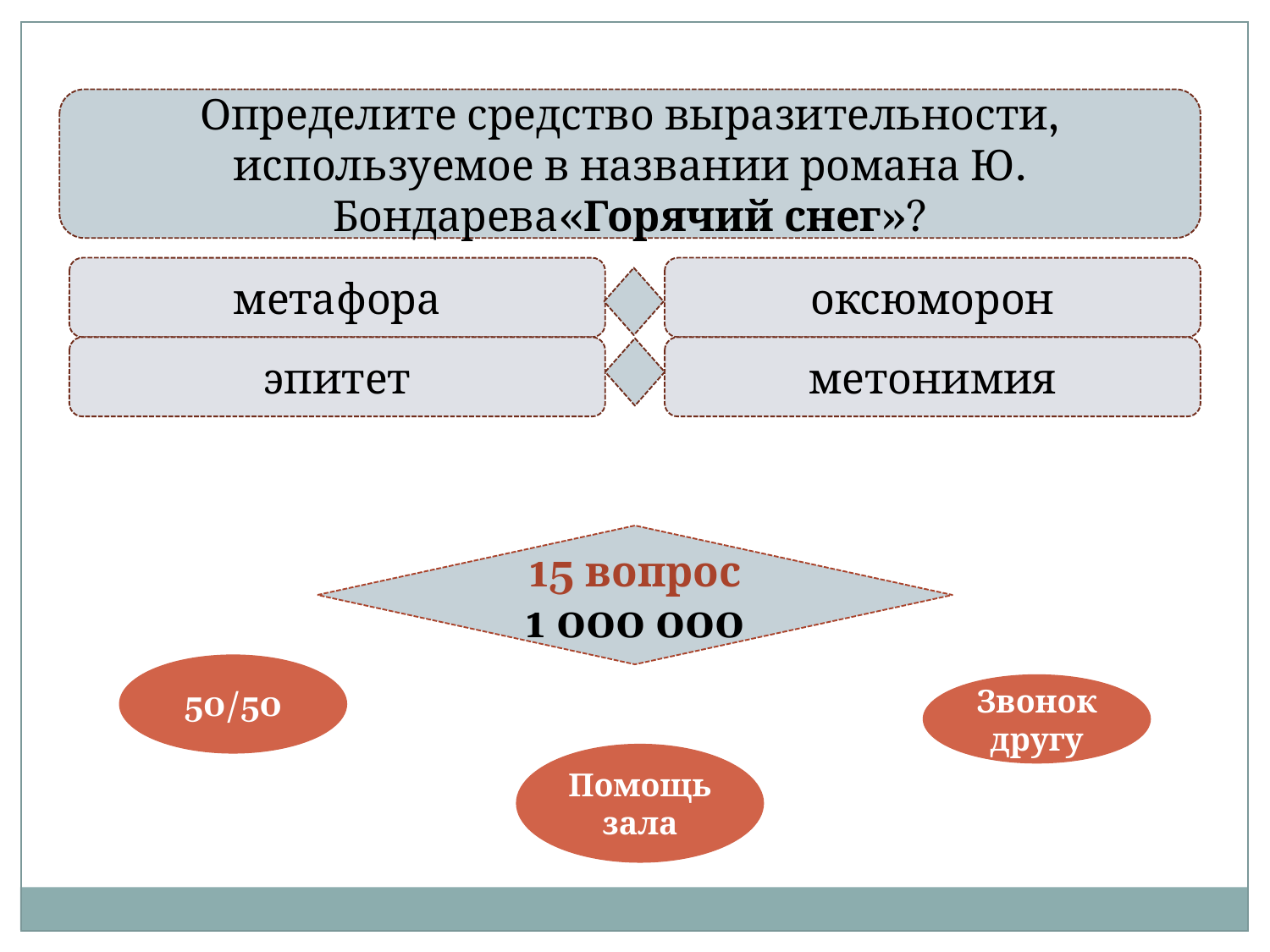

Определите средство выразительности, используемое в названии романа Ю. Бондарева«Горячий снег»?
метафора
оксюморон

эпитет
метонимия

15 вопрос
1 000 000
50/50
Звонок другу
Помощь зала